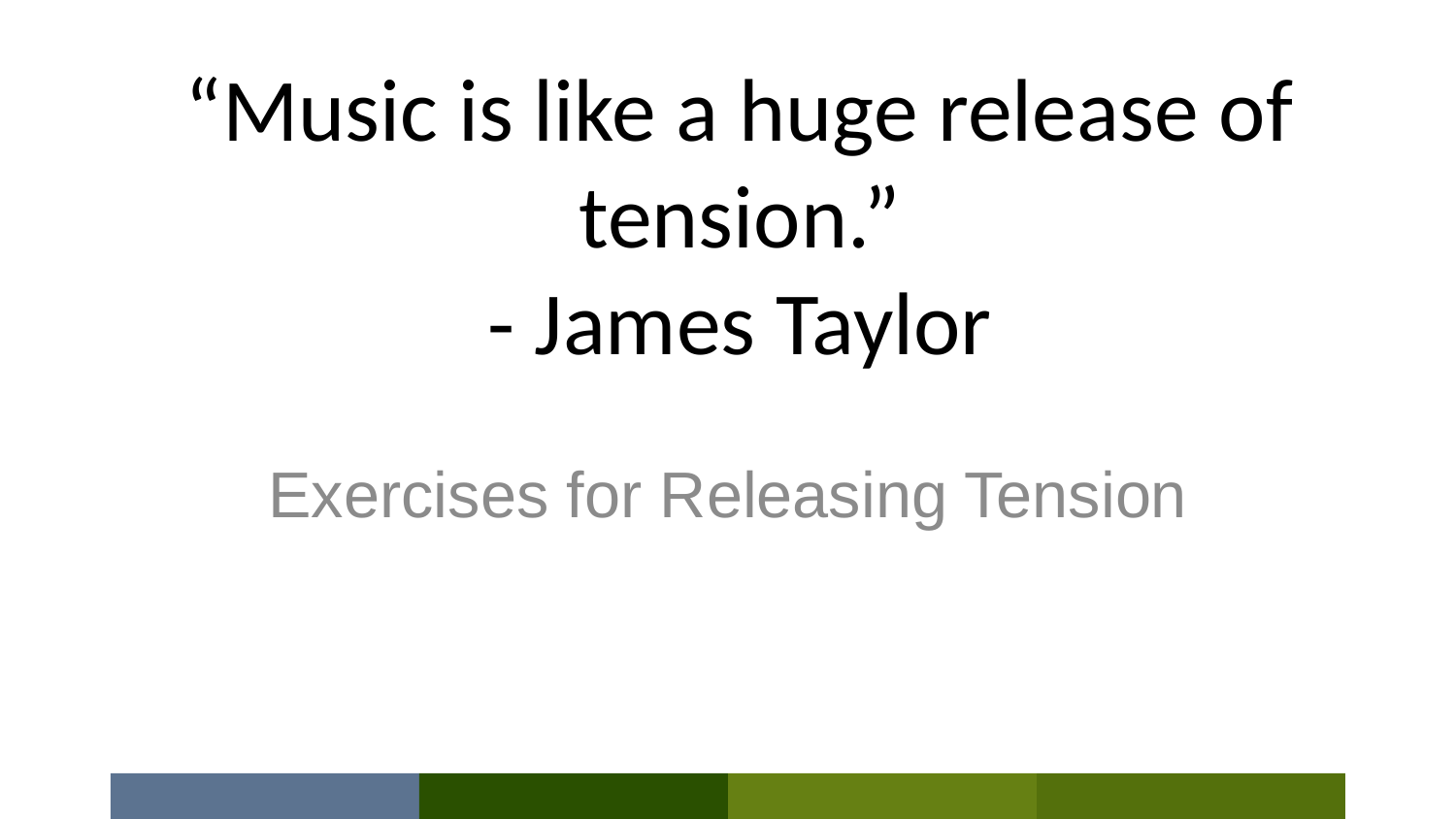

# “Music is like a huge release of tension.” - James Taylor
Exercises for Releasing Tension